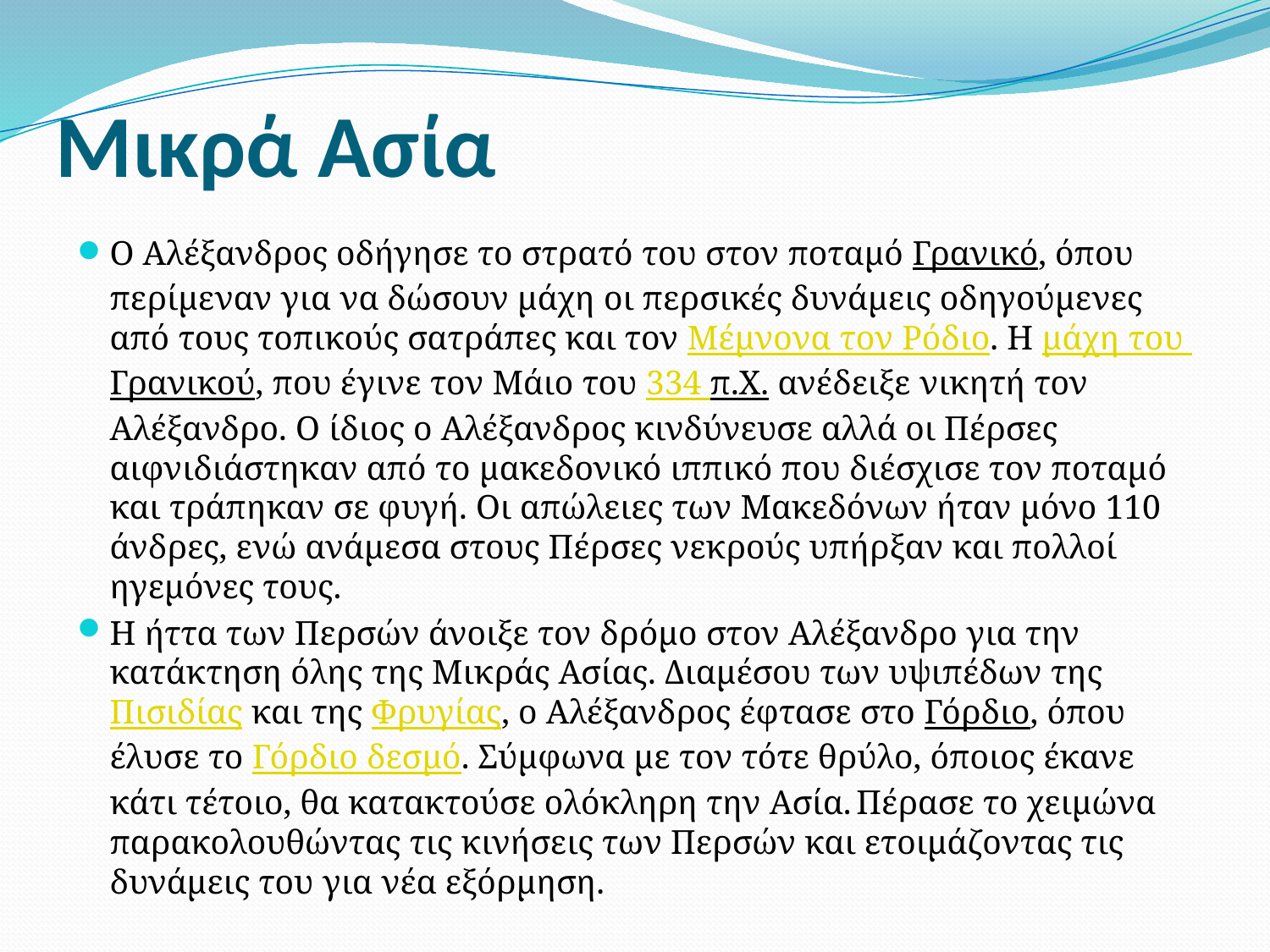

# Μικρά Ασία
Ο Αλέξανδρος οδήγησε το στρατό του στον ποταμό Γρανικό, όπου περίμεναν για να δώσουν μάχη οι περσικές δυνάμεις οδηγούμενες από τους τοπικούς σατράπες και τον Μέμνονα τον Ρόδιο. Η μάχη του Γρανικού, που έγινε τον Μάιο του 334 π.Χ. ανέδειξε νικητή τον Αλέξανδρο. Ο ίδιος ο Αλέξανδρος κινδύνευσε αλλά οι Πέρσες αιφνιδιάστηκαν από το μακεδονικό ιππικό που διέσχισε τον ποταμό και τράπηκαν σε φυγή. Οι απώλειες των Μακεδόνων ήταν μόνο 110 άνδρες, ενώ ανάμεσα στους Πέρσες νεκρούς υπήρξαν και πολλοί ηγεμόνες τους.
Η ήττα των Περσών άνοιξε τον δρόμο στον Αλέξανδρο για την κατάκτηση όλης της Μικράς Ασίας. Διαμέσου των υψιπέδων της Πισιδίας και της Φρυγίας, ο Αλέξανδρος έφτασε στο Γόρδιο, όπου έλυσε το Γόρδιο δεσμό. Σύμφωνα με τον τότε θρύλο, όποιος έκανε κάτι τέτοιο, θα κατακτούσε ολόκληρη την Ασία. Πέρασε το χειμώνα παρακολουθώντας τις κινήσεις των Περσών και ετοιμάζοντας τις δυνάμεις του για νέα εξόρμηση.